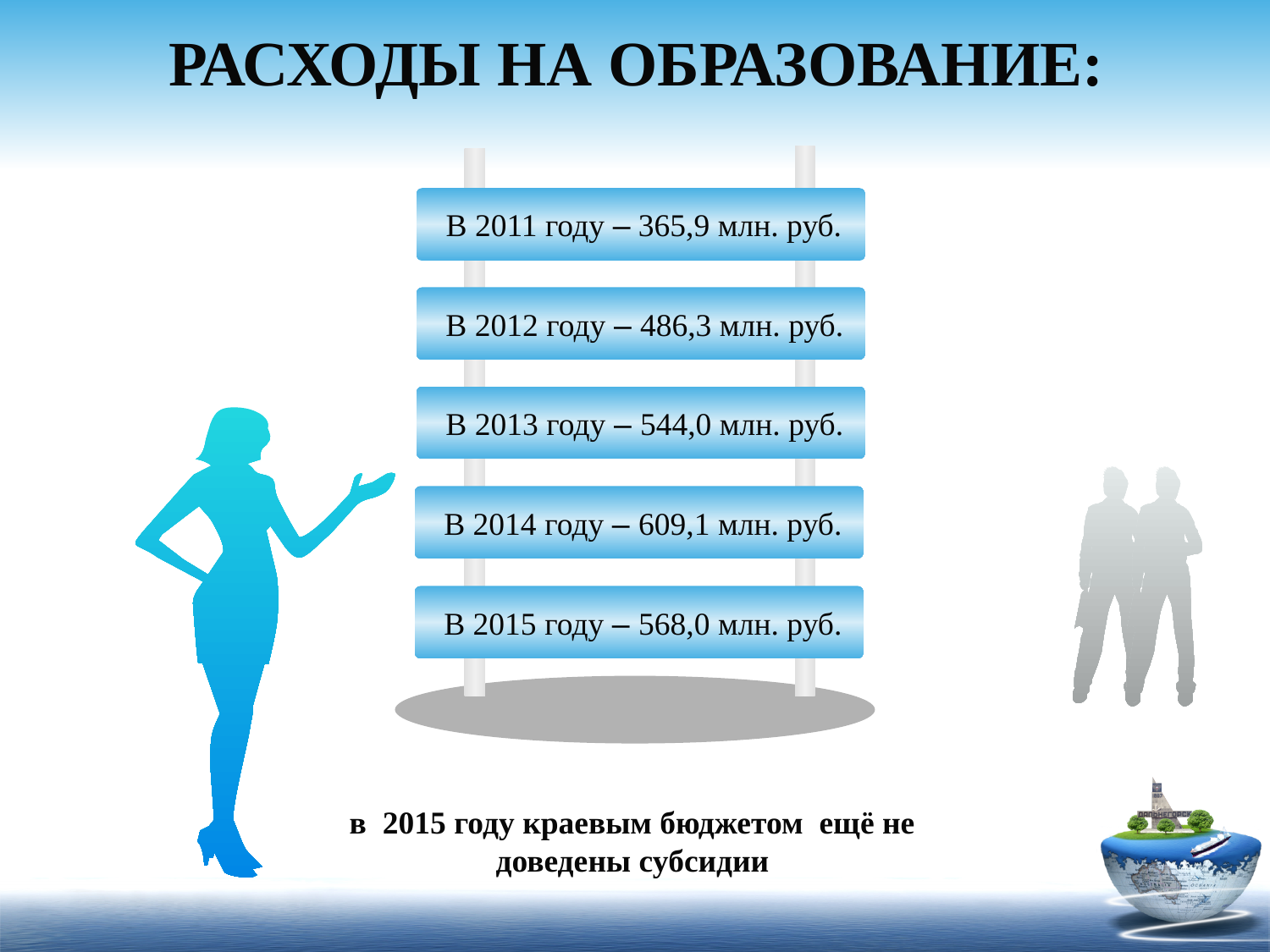

# РАСХОДЫ НА ОБРАЗОВАНИЕ:

 В 2011 году – 365,9 млн. руб.
 В 2012 году – 486,3 млн. руб.
 В 2013 году – 544,0 млн. руб.

 В 2014 году – 609,1 млн. руб.
 В 2015 году – 568,0 млн. руб.

в  2015 году краевым бюджетом  ещё не доведены субсидии